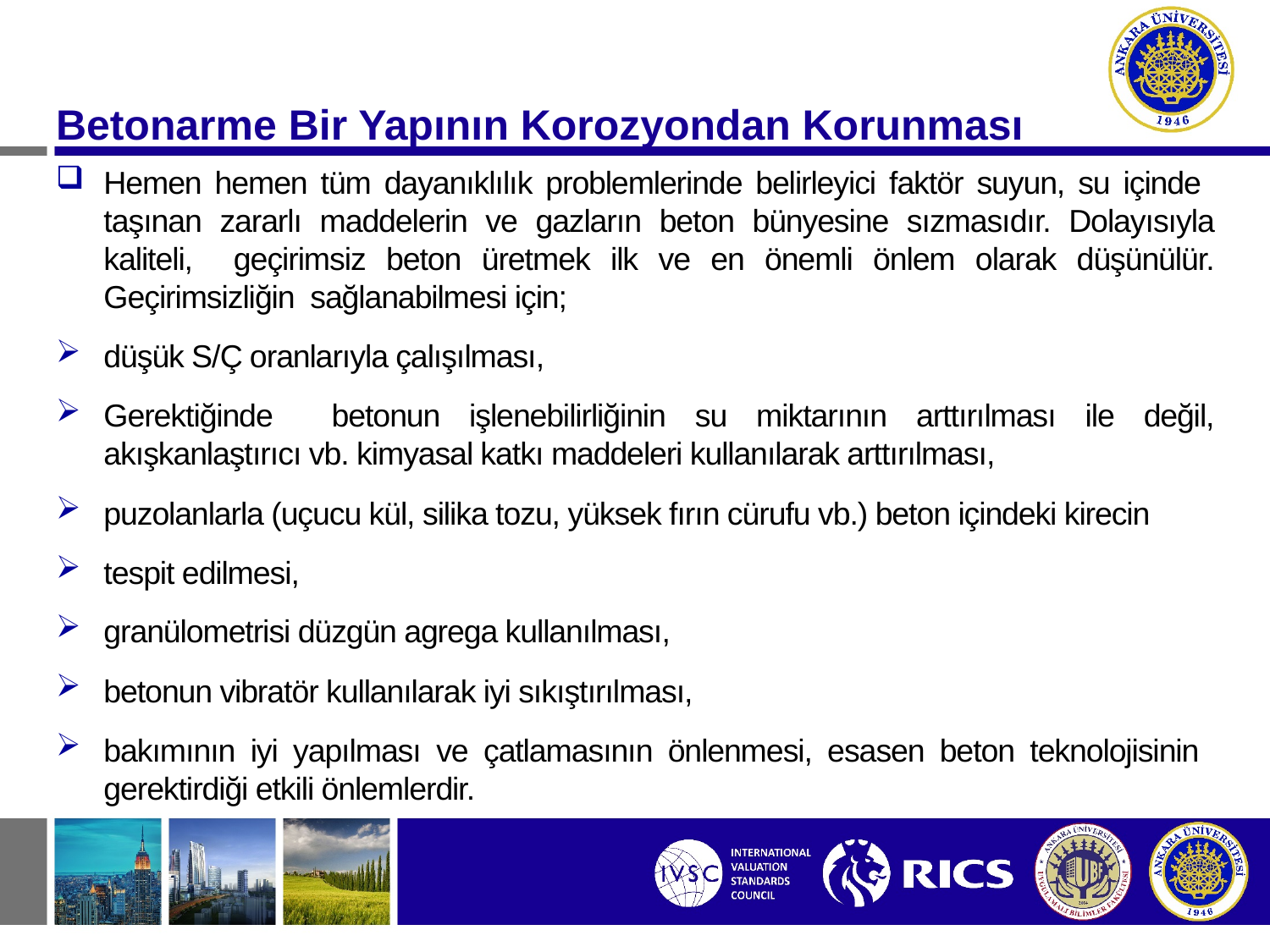

Betonarme Bir Yapının Korozyondan Korunması
Hemen hemen tüm dayanıklılık problemlerinde belirleyici faktör suyun, su içinde  taşınan zararlı maddelerin ve gazların beton bünyesine sızmasıdır. Dolayısıyla kaliteli,  geçirimsiz beton üretmek ilk ve en önemli önlem olarak düşünülür. Geçirimsizliğin  sağlanabilmesi için;
düşük S/Ç oranlarıyla çalışılması,
Gerektiğinde  betonun işlenebilirliğinin su miktarının arttırılması ile değil, akışkanlaştırıcı vb. kimyasal katkı maddeleri kullanılarak arttırılması,
puzolanlarla (uçucu kül, silika tozu, yüksek fırın cürufu vb.) beton içindeki kirecin
tespit edilmesi,
granülometrisi düzgün agrega kullanılması,
betonun vibratör kullanılarak iyi sıkıştırılması,
bakımının iyi yapılması ve çatlamasının önlenmesi, esasen beton teknolojisinin  gerektirdiği etkili önlemlerdir.